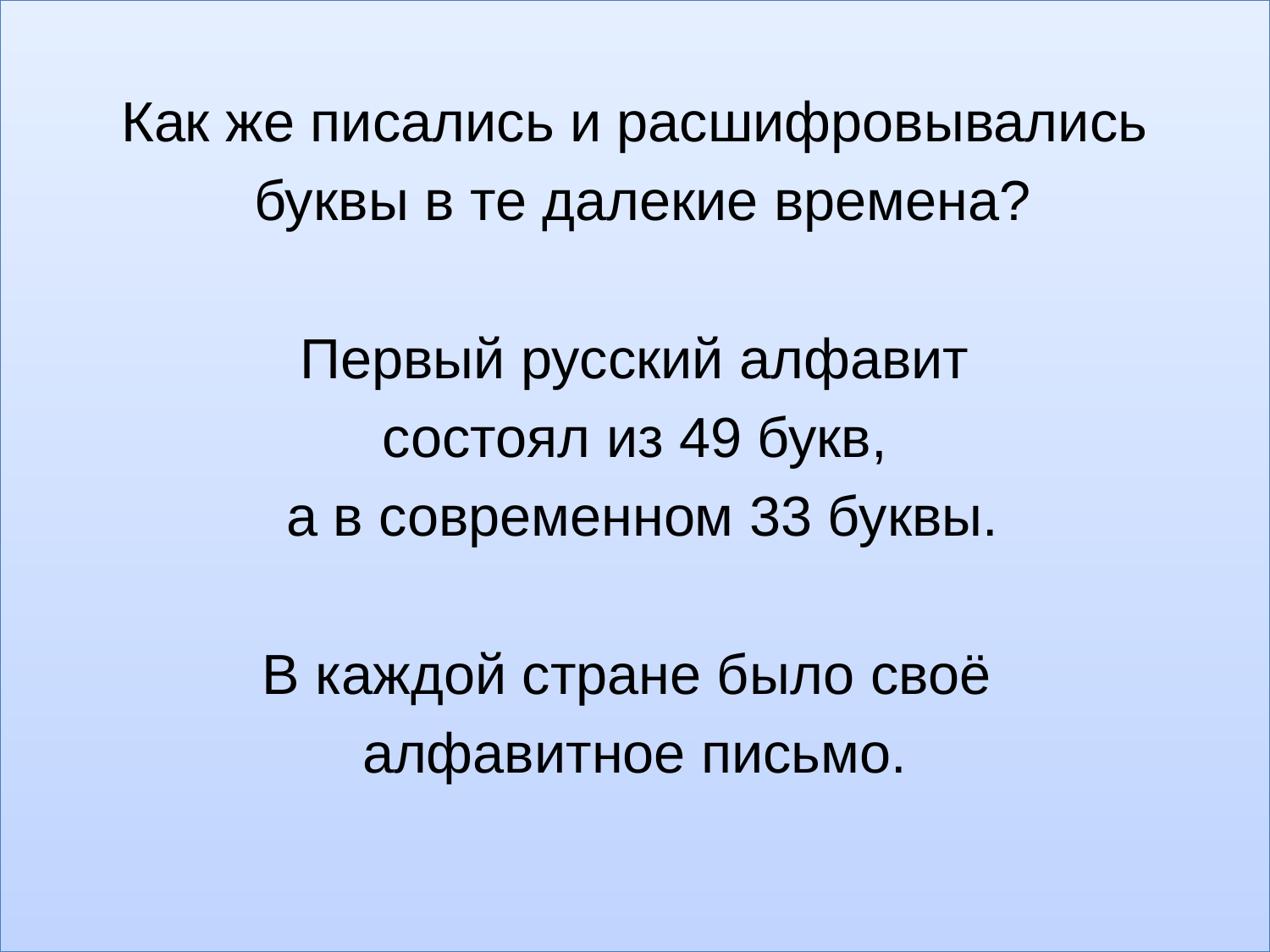

Как же писались и расшифровывались
 буквы в те далекие времена?

 Первый русский алфавит
состоял из 49 букв,
 а в современном 33 буквы.

В каждой стране было своё
алфавитное письмо.